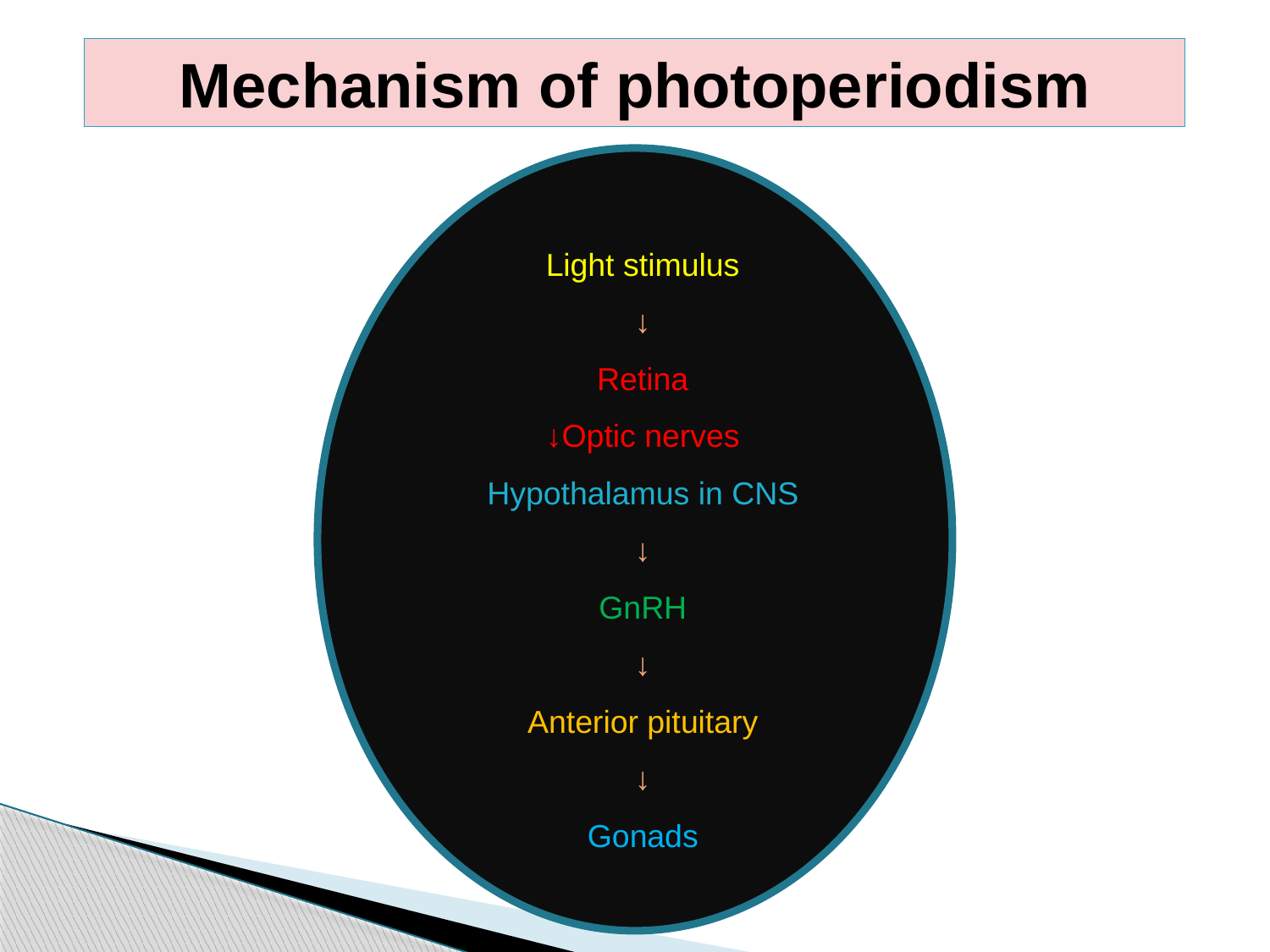

# Mechanism of photoperiodism
Light stimulus
↓
Retina
↓Optic nerves
Hypothalamus in CNS
↓
GnRH
↓
Anterior pituitary
↓
Gonads